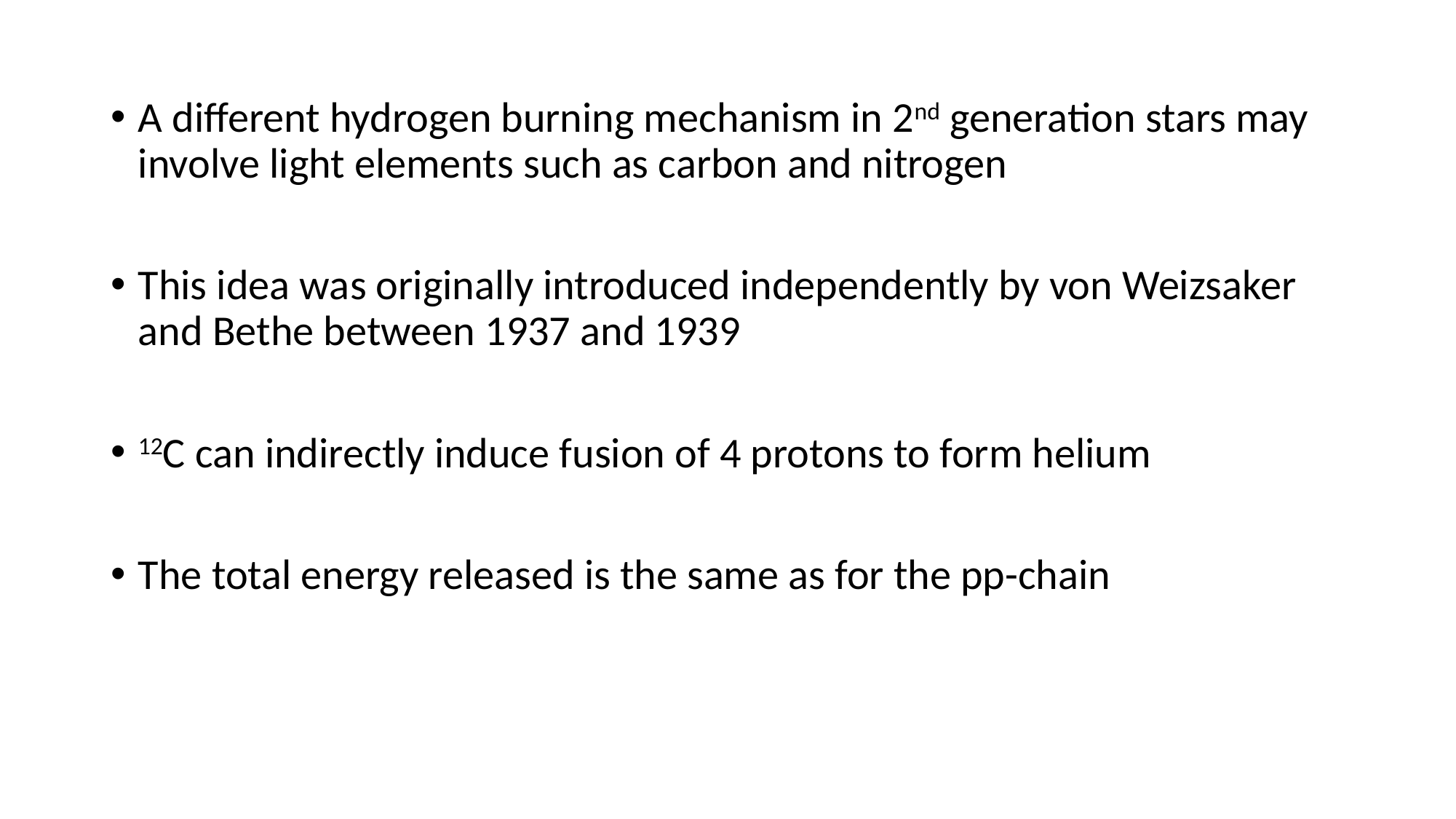

A different hydrogen burning mechanism in 2nd generation stars may involve light elements such as carbon and nitrogen

This idea was originally introduced independently by von Weizsaker and Bethe between 1937 and 1939

12C can indirectly induce fusion of 4 protons to form helium

The total energy released is the same as for the pp-chain